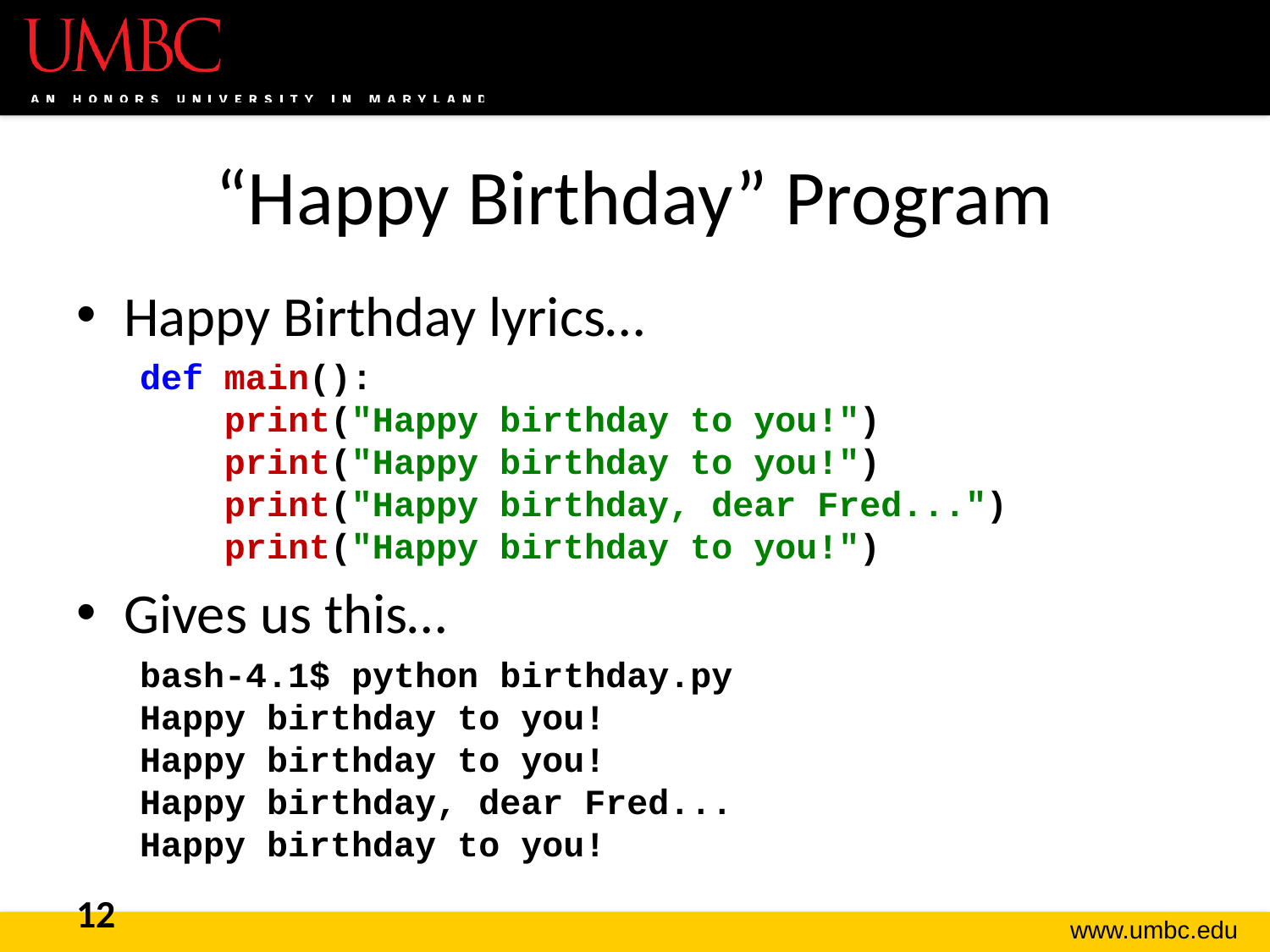

# “Happy Birthday” Program
Happy Birthday lyrics…
def main():
    print("Happy birthday to you!")
    print("Happy birthday to you!")
    print("Happy birthday, dear Fred...")
    print("Happy birthday to you!")
Gives us this…
bash-4.1$ python birthday.py
Happy birthday to you!
Happy birthday to you!
Happy birthday, dear Fred...
Happy birthday to you!

12